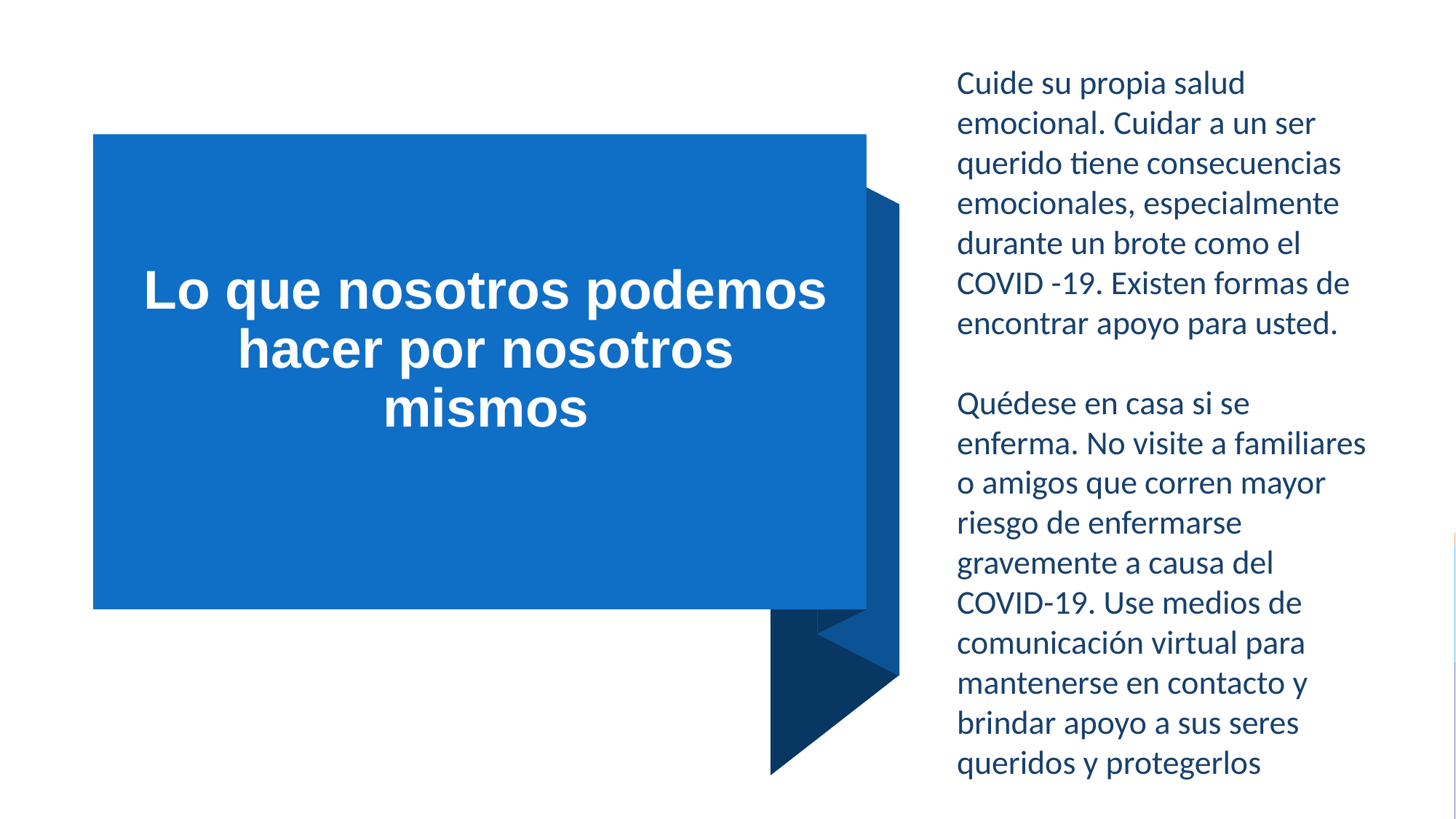

Cuide su propia salud emocional. Cuidar a un ser querido tiene consecuencias emocionales, especialmente durante un brote como el COVID -19. Existen formas de encontrar apoyo para usted.

Quédese en casa si se enferma. No visite a familiares o amigos que corren mayor riesgo de enfermarse gravemente a causa del COVID-19. Use medios de comunicación virtual para mantenerse en contacto y brindar apoyo a sus seres queridos y protegerlos

Lo que nosotros podemos hacer por nosotros mismos